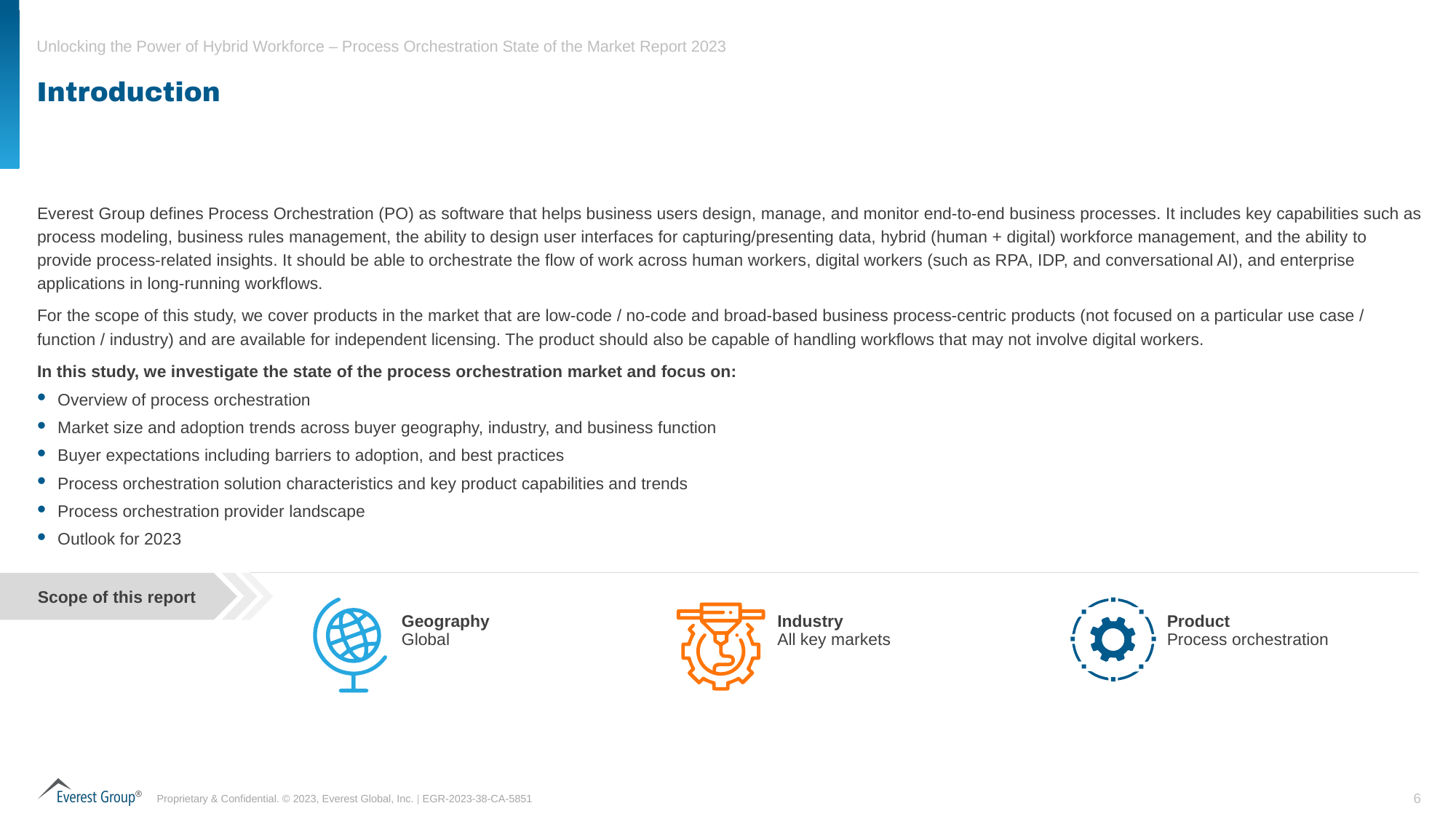

# Introduction
Everest Group defines Process Orchestration (PO) as software that helps business users design, manage, and monitor end-to-end business processes. It includes key capabilities such as process modeling, business rules management, the ability to design user interfaces for capturing/presenting data, hybrid (human + digital) workforce management, and the ability to provide process-related insights. It should be able to orchestrate the flow of work across human workers, digital workers (such as RPA, IDP, and conversational AI), and enterprise applications in long-running workflows.
For the scope of this study, we cover products in the market that are low-code / no-code and broad-based business process-centric products (not focused on a particular use case / function / industry) and are available for independent licensing. The product should also be capable of handling workflows that may not involve digital workers.
In this study, we investigate the state of the process orchestration market and focus on:
Overview of process orchestration
Market size and adoption trends across buyer geography, industry, and business function
Buyer expectations including barriers to adoption, and best practices
Process orchestration solution characteristics and key product capabilities and trends
Process orchestration provider landscape
Outlook for 2023
 Scope of this report

|  | Geography |  | Industry |  | Product |
| --- | --- | --- | --- | --- | --- |
|  | Global |  | All key markets |  | Process orchestration |